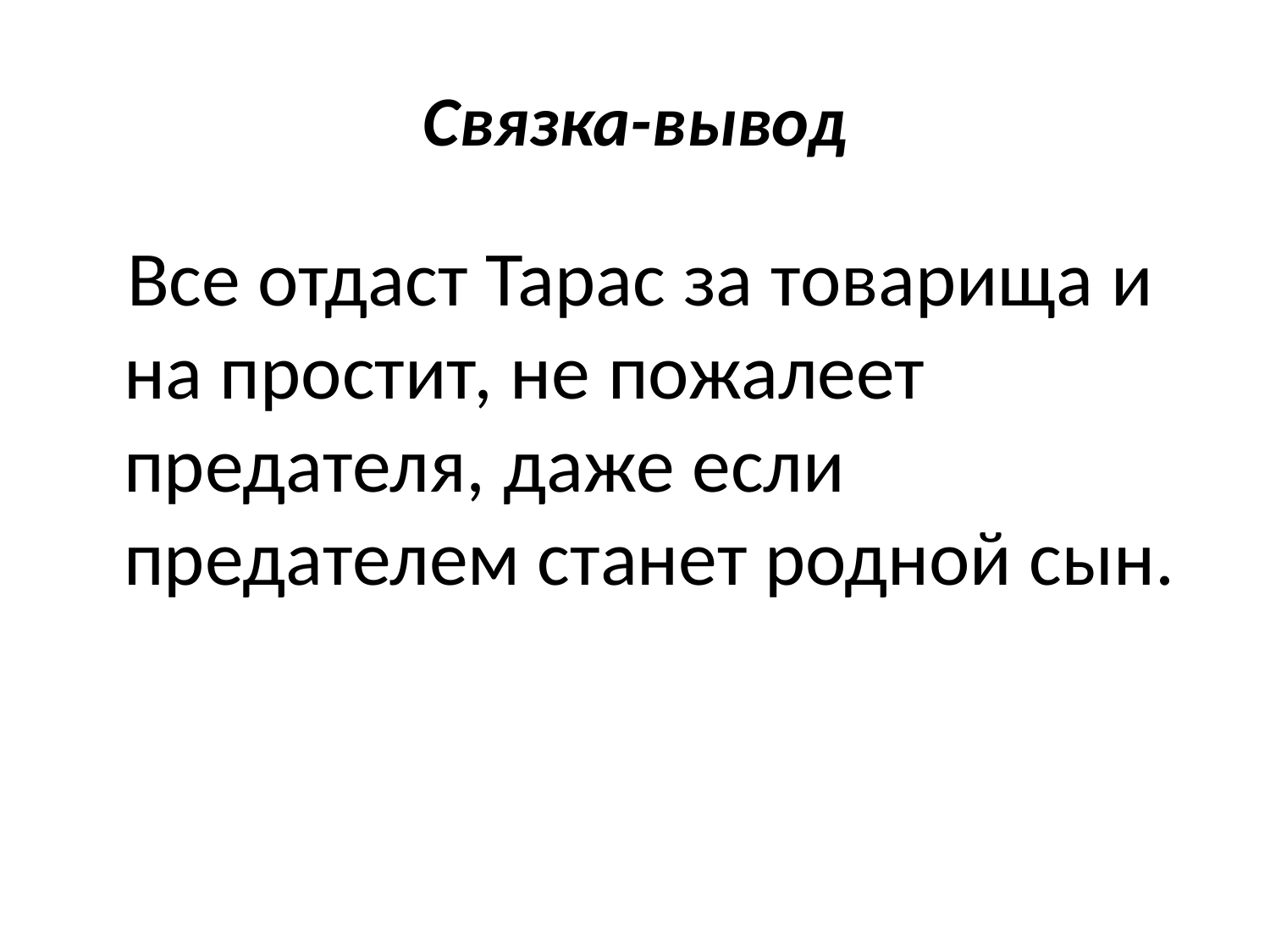

# Связка-вывод
    Все отдаст Тарас за товарища и на простит, не пожалеет предателя, даже если предателем станет родной сын.